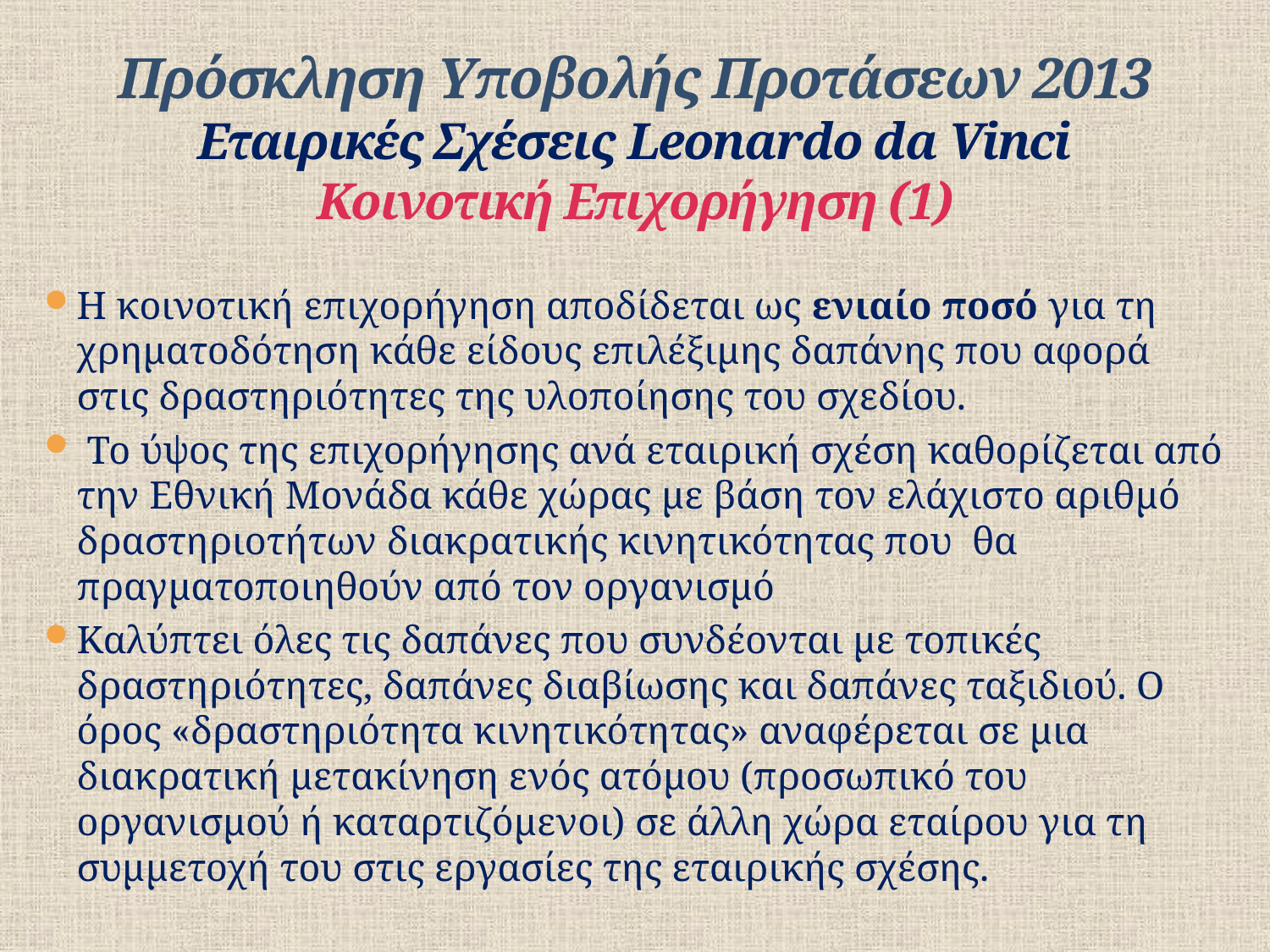

# Πρόσκληση Υποβολής Προτάσεων 2013 Εταιρικές Σχέσεις Leonardo da Vinci Κοινοτική Επιχορήγηση (1)
Η κοινοτική επιχορήγηση αποδίδεται ως ενιαίο ποσό για τη χρηματοδότηση κάθε είδους επιλέξιμης δαπάνης που αφορά στις δραστηριότητες της υλοποίησης του σχεδίου.
 Το ύψος της επιχορήγησης ανά εταιρική σχέση καθορίζεται από την Εθνική Μονάδα κάθε χώρας με βάση τον ελάχιστο αριθμό δραστηριοτήτων διακρατικής κινητικότητας που  θα πραγματοποιηθούν από τον οργανισμό
Καλύπτει όλες τις δαπάνες που συνδέονται με τοπικές δραστηριότητες, δαπάνες διαβίωσης και δαπάνες ταξιδιού. Ο όρος «δραστηριότητα κινητικότητας» αναφέρεται σε μια διακρατική μετακίνηση ενός ατόμου (προσωπικό του οργανισμού ή καταρτιζόμενοι) σε άλλη χώρα εταίρου για τη συμμετοχή του στις εργασίες της εταιρικής σχέσης.